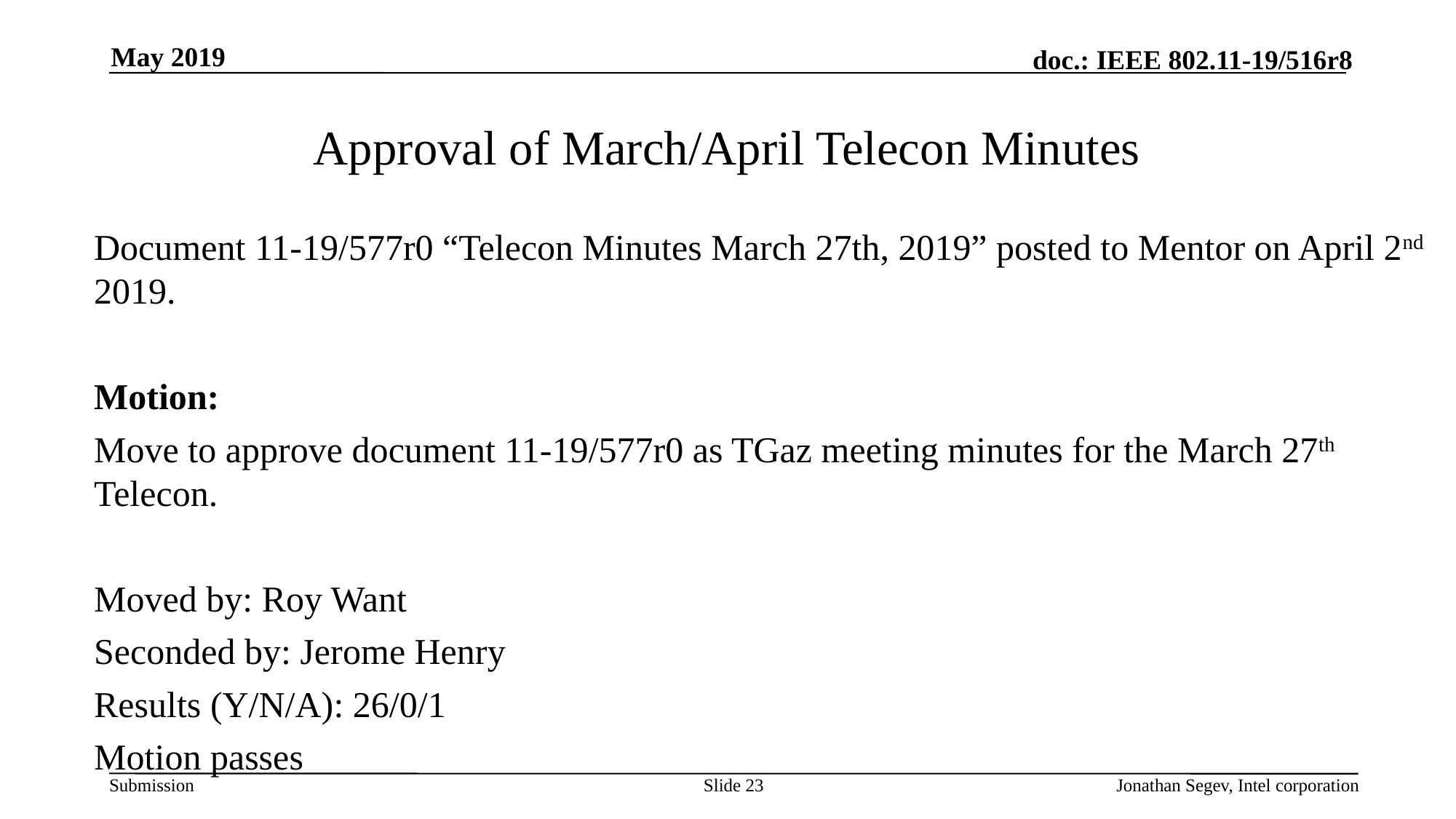

May 2019
# Approval of March/April Telecon Minutes
Document 11-19/577r0 “Telecon Minutes March 27th, 2019” posted to Mentor on April 2nd 2019.

Motion:
Move to approve document 11-19/577r0 as TGaz meeting minutes for the March 27th Telecon.

Moved by: Roy Want
Seconded by: Jerome Henry
Results (Y/N/A): 26/0/1
Motion passes
Slide 23
Jonathan Segev, Intel corporation